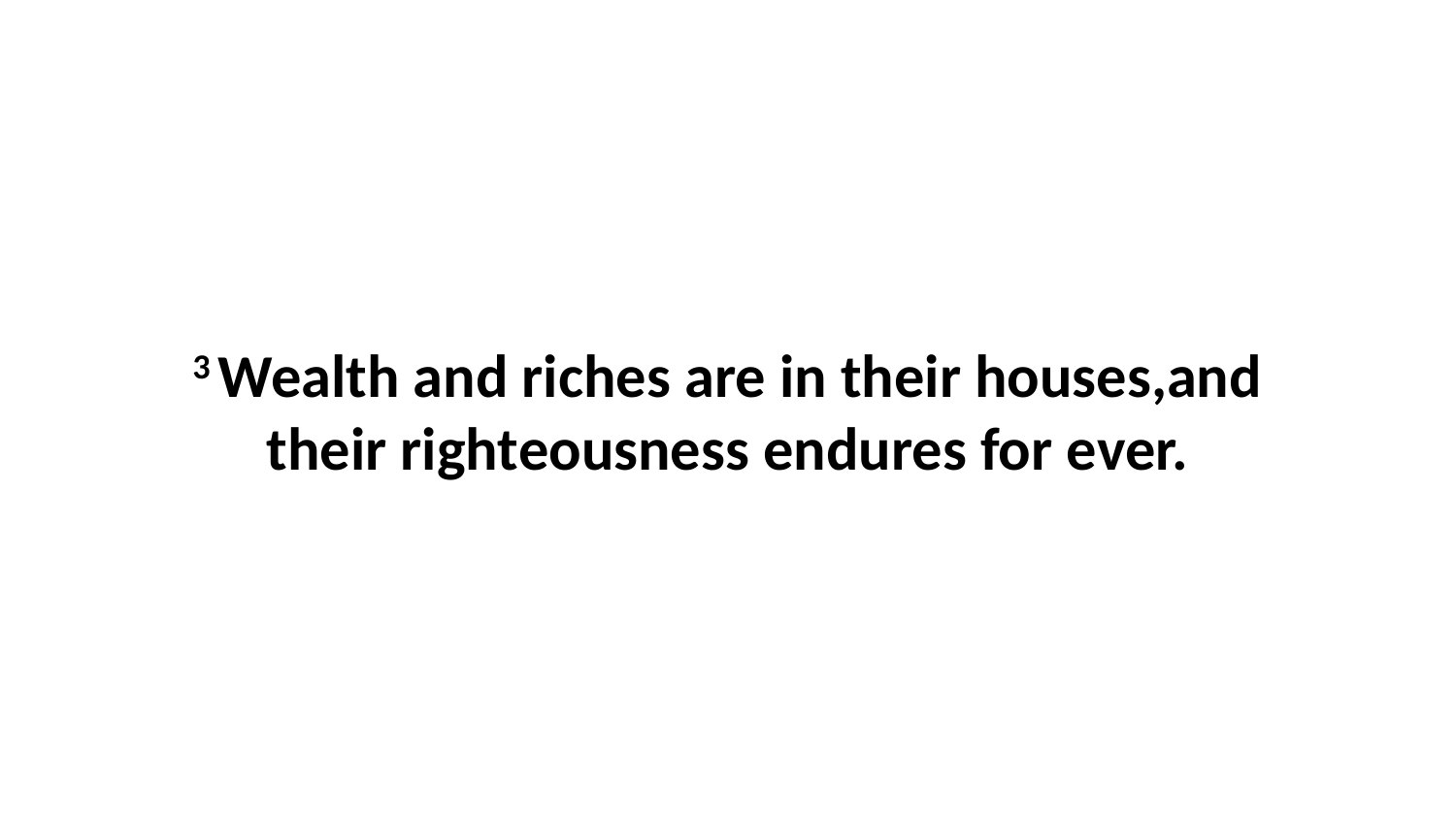

3 Wealth and riches are in their houses,and their righteousness endures for ever.